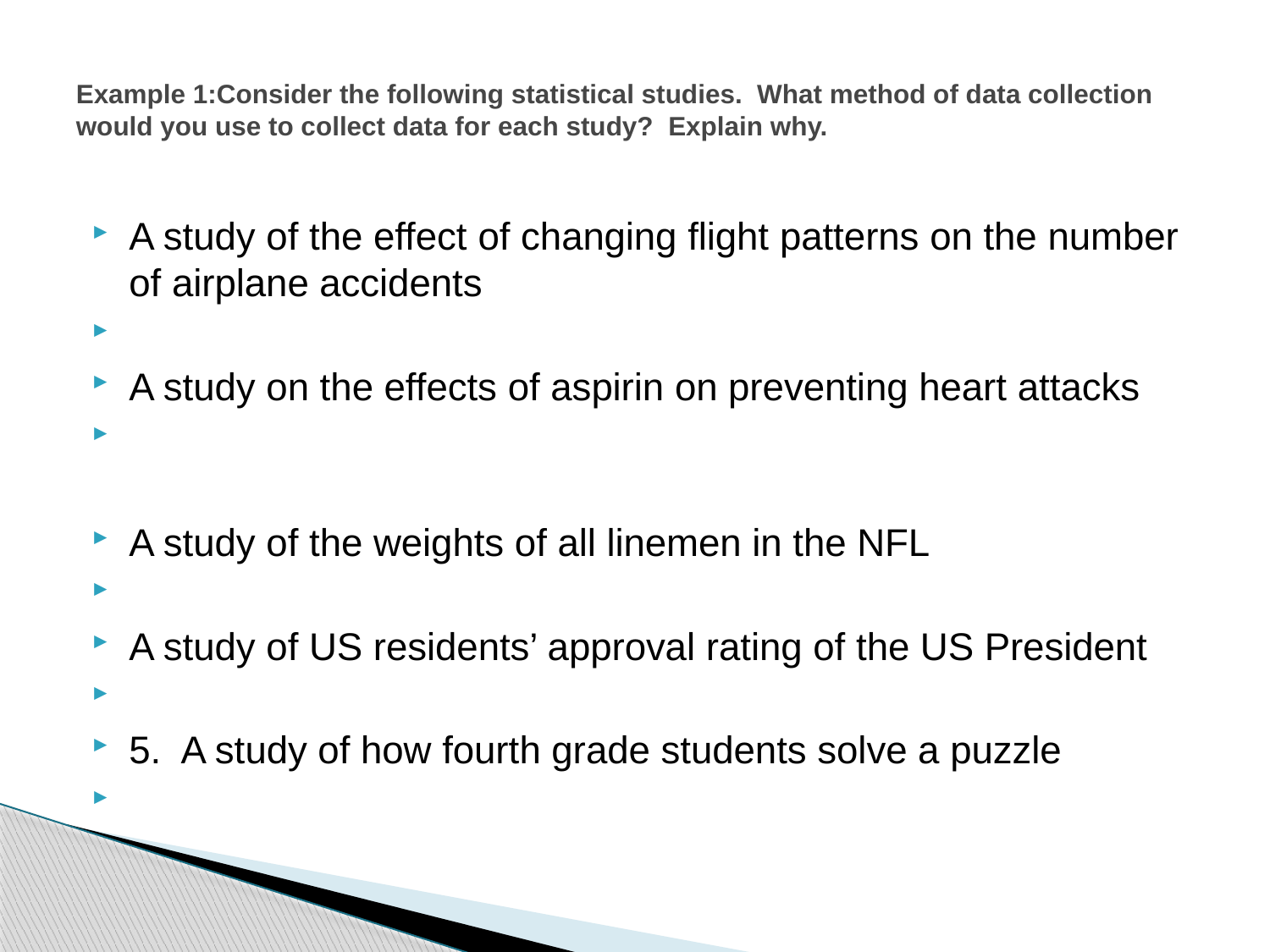

# Example 1:Consider the following statistical studies.  What method of data collection would you use to collect data for each study?  Explain why.
A study of the effect of changing flight patterns on the number of airplane accidents

A study on the effects of aspirin on preventing heart attacks

A study of the weights of all linemen in the NFL

A study of US residents’ approval rating of the US President

5.  A study of how fourth grade students solve a puzzle